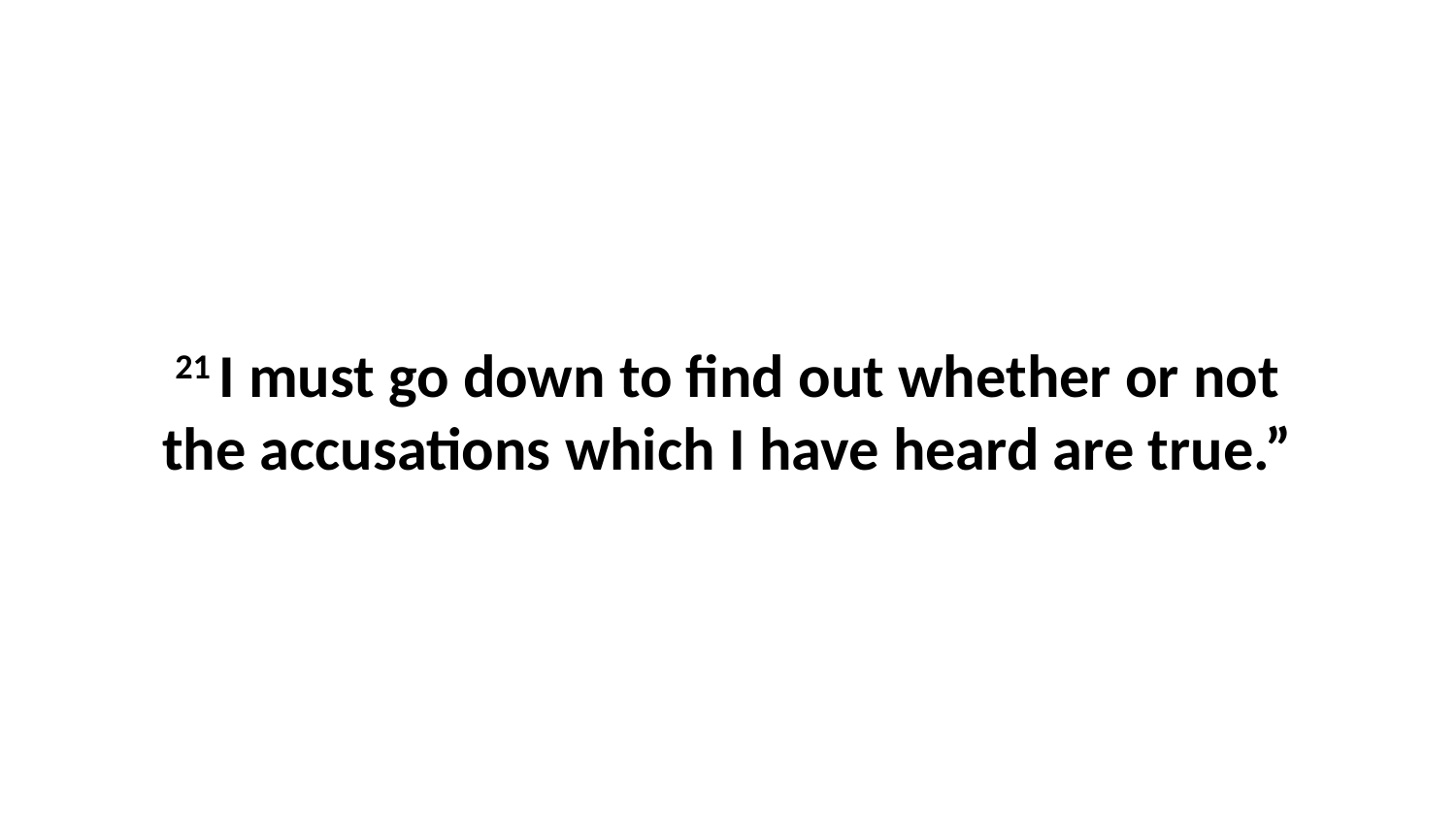

21 I must go down to find out whether or not the accusations which I have heard are true.”